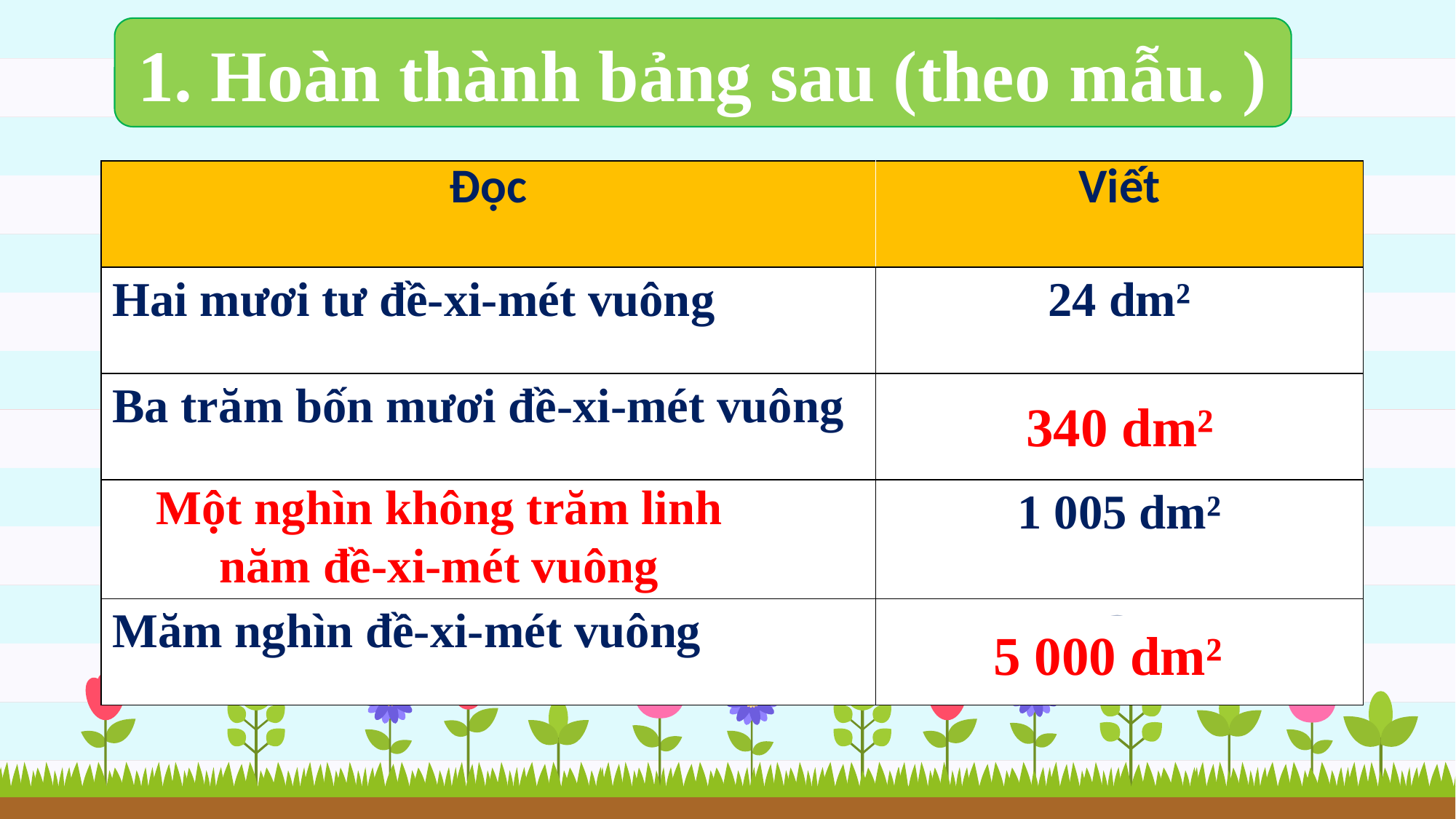

1. Hoàn thành bảng sau (theo mẫu. )

| Đọc | Viết |
| --- | --- |
| Hai mươi tư đề-xi-mét vuông | 24 dm² |
| Ba trăm bốn mươi đề-xi-mét vuông | ? |
| ? | 1 005 dm² |
| Măm nghìn đề-xi-mét vuông | ? |
340 dm²
Một nghìn không trăm linh năm đề-xi-mét vuông
5 000 dm²